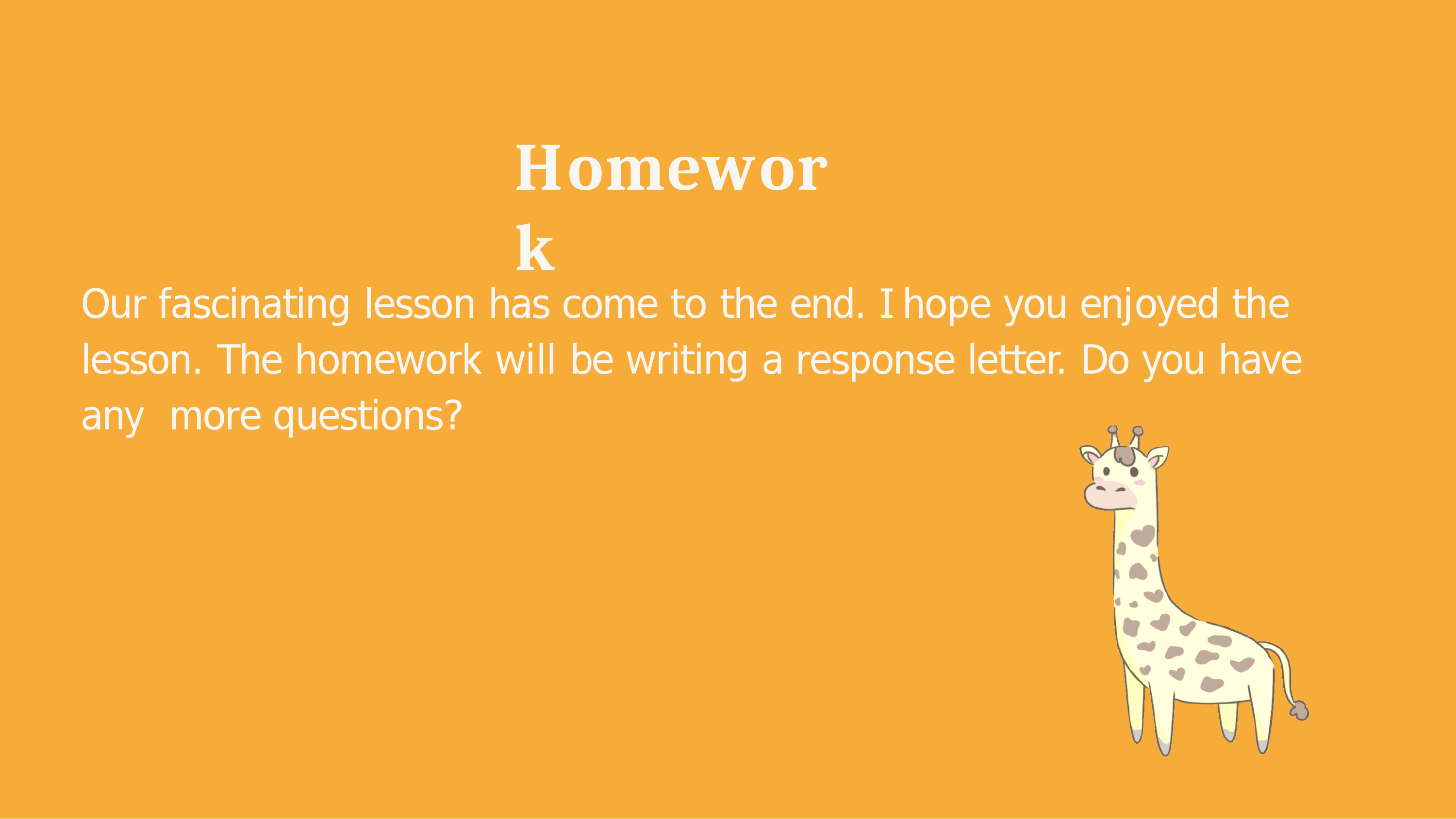

Homework
Our fascinating lesson has come to the end. I hope you enjoyed the  lesson. The homework will be writing a response letter. Do you have any  more questions?